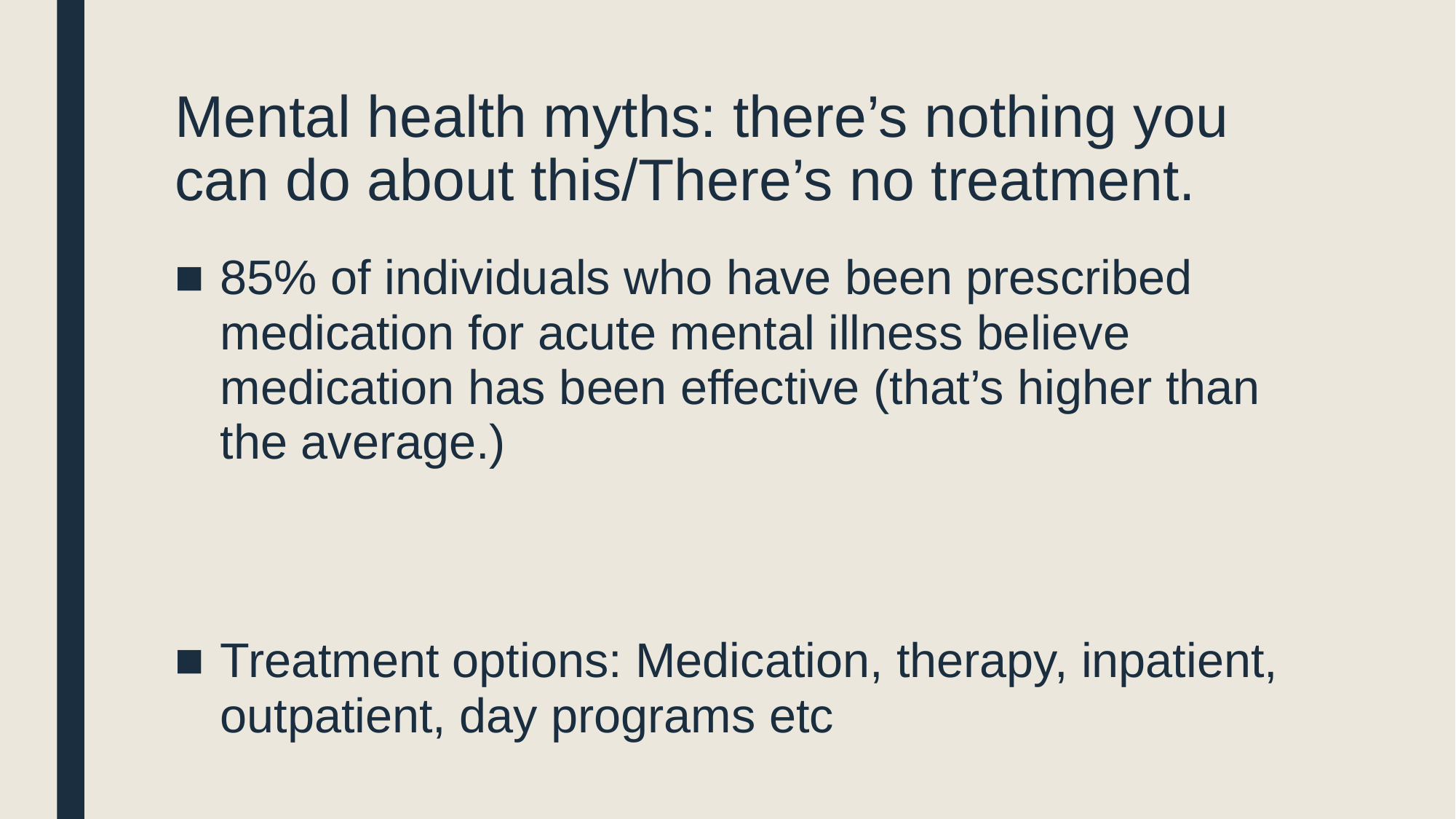

# Mental health myths: there’s nothing you can do about this/There’s no treatment.
85% of individuals who have been prescribed medication for acute mental illness believe medication has been effective (that’s higher than the average.)

Treatment options: Medication, therapy, inpatient, outpatient, day programs etc